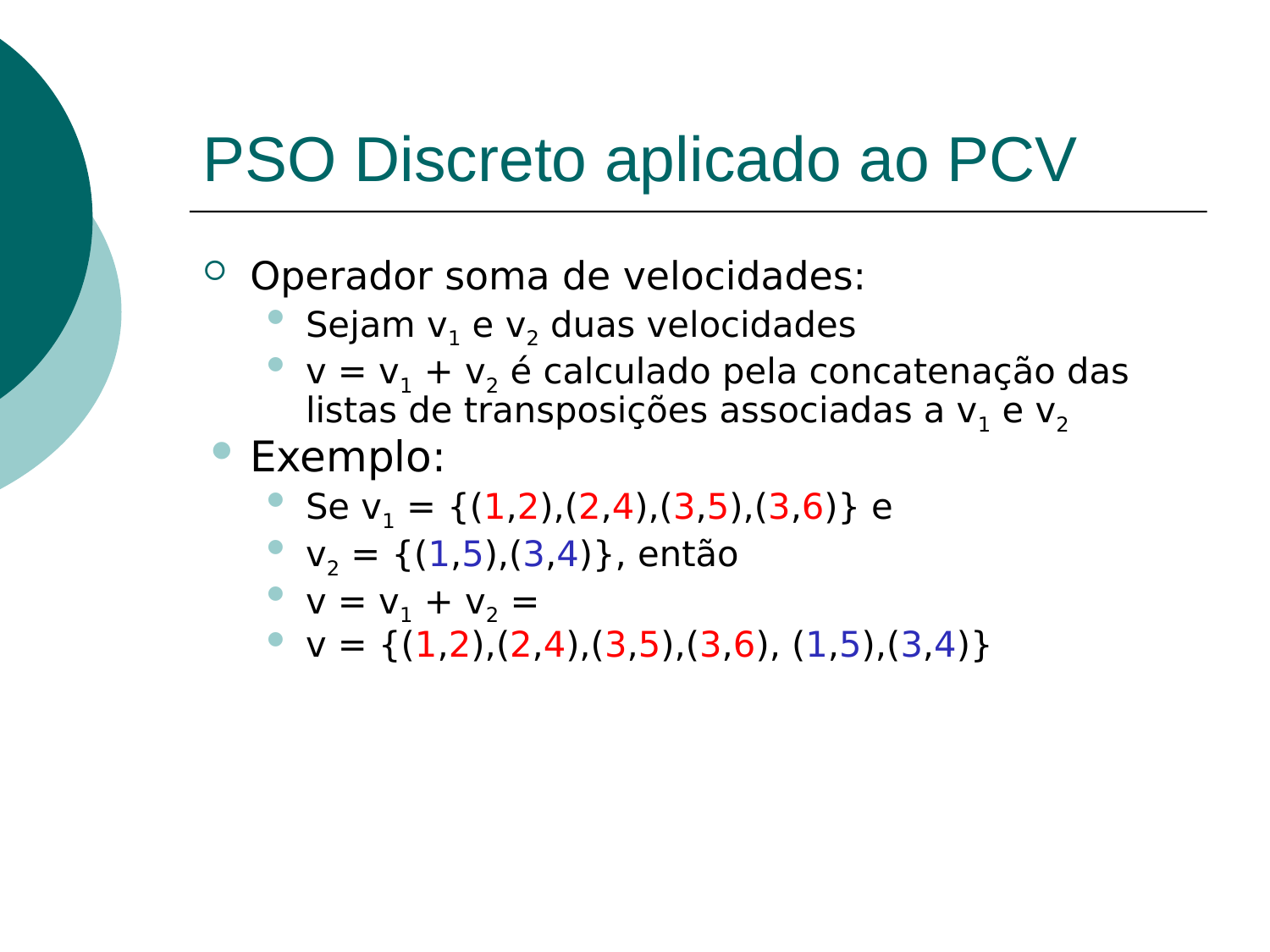

PSO Discreto aplicado ao PCV
Operador soma de velocidades:
Sejam v1 e v2 duas velocidades
v = v1 + v2 é calculado pela concatenação das listas de transposições associadas a v1 e v2
Exemplo:
Se v1 = {(1,2),(2,4),(3,5),(3,6)} e
v2 = {(1,5),(3,4)}, então
v = v1 + v2 =
v = {(1,2),(2,4),(3,5),(3,6), (1,5),(3,4)}